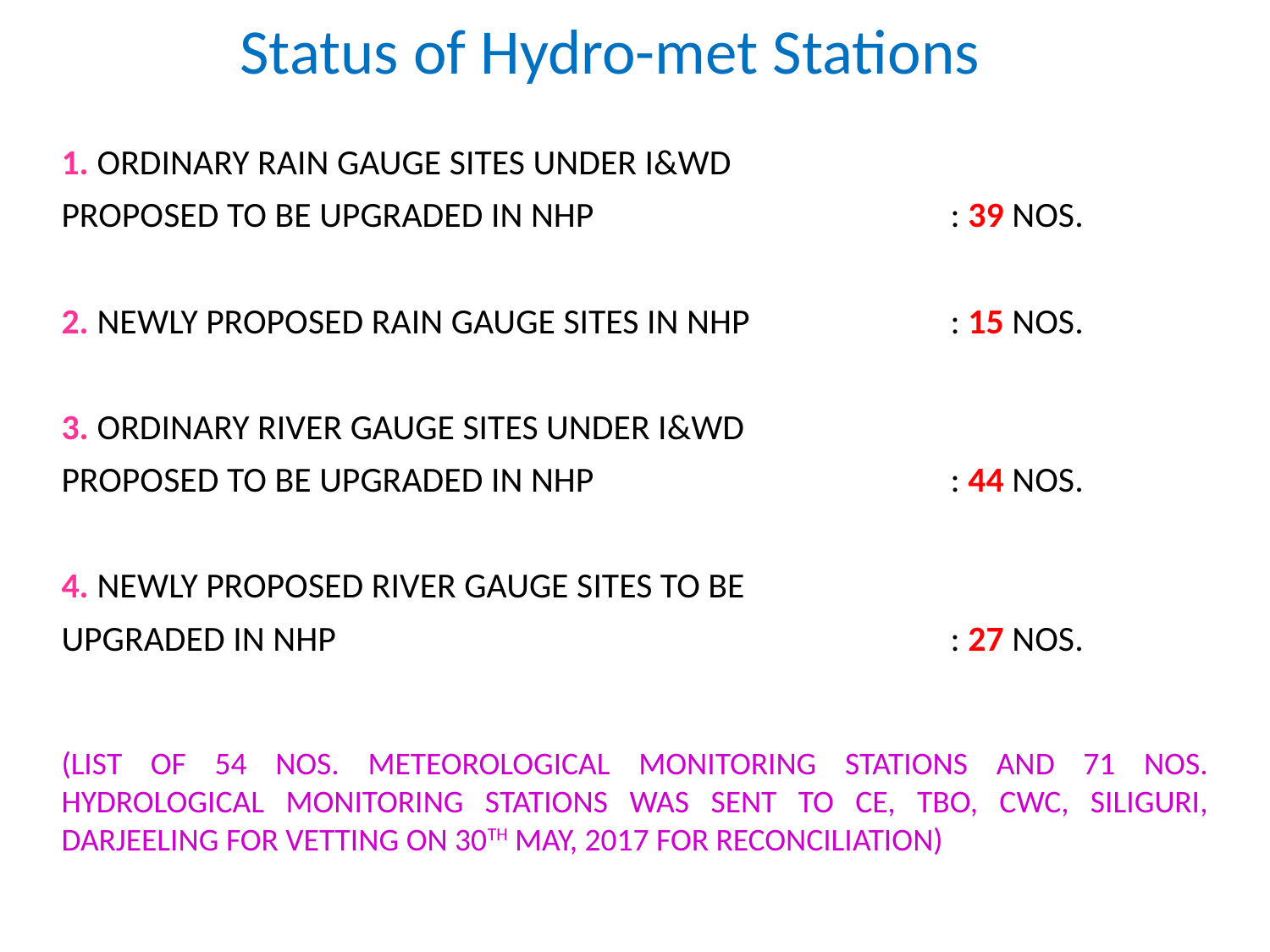

# Status of Hydro-met Stations
1. Ordinary rain gauge sites under I&Wd
proposed to be upgraded in nhp			: 39 nos.

2. Newly Proposed rain gauge sites in nhp		: 15 nos.

3. Ordinary river gauge sites under i&wd
Proposed to be upgraded in nhp 			: 44 nos.

4. Newly Proposed river gauge sites to be
upgraded in nhp					: 27 nos.

(list of 54 nos. meteorological monitoring stations and 71 nos. hydrological monitoring stations was sent to ce, tbo, cwc, siliguri, Darjeeling for vetting on 30th may, 2017 for reconciliation)